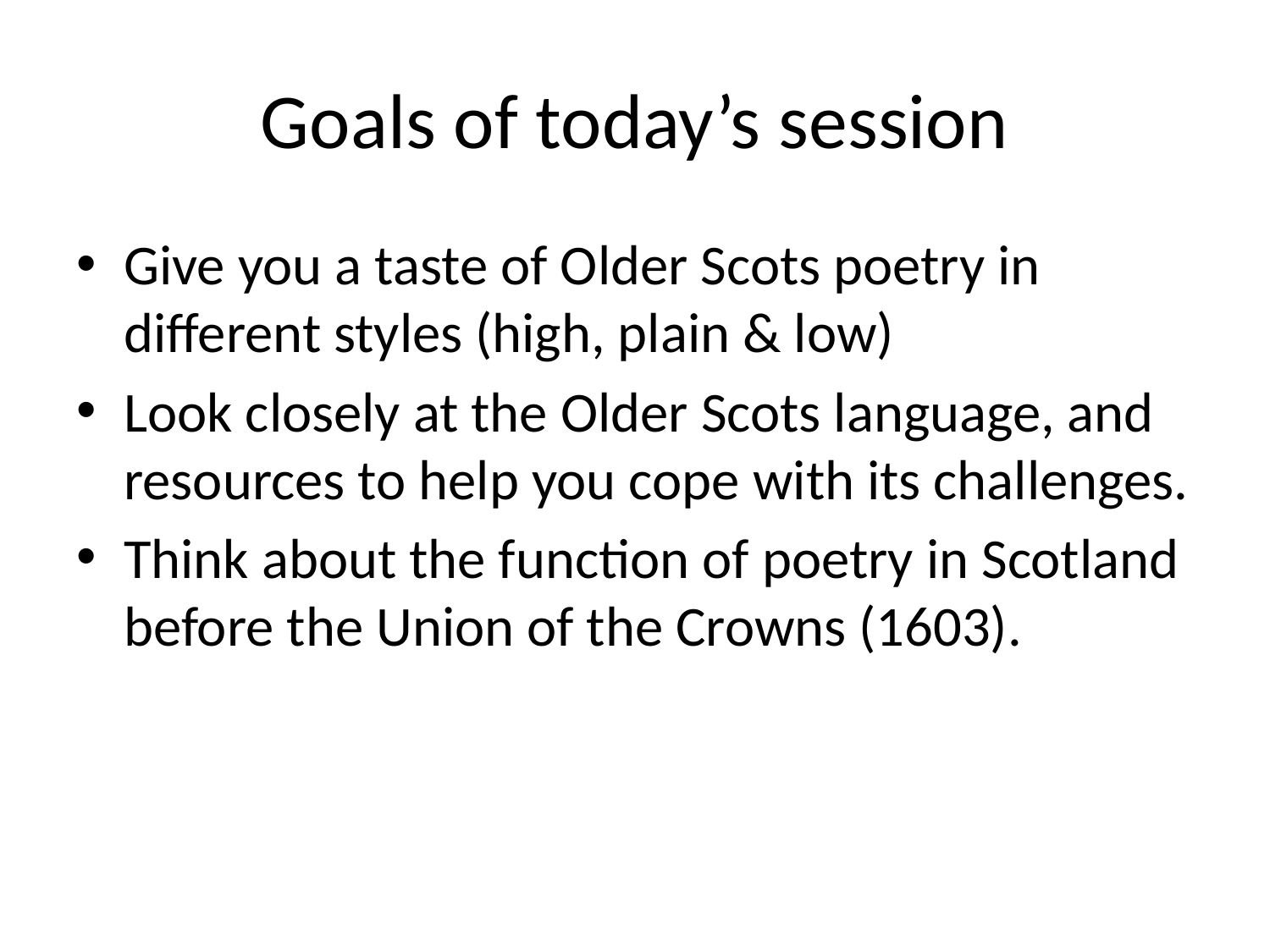

# Goals of today’s session
Give you a taste of Older Scots poetry in different styles (high, plain & low)
Look closely at the Older Scots language, and resources to help you cope with its challenges.
Think about the function of poetry in Scotland before the Union of the Crowns (1603).